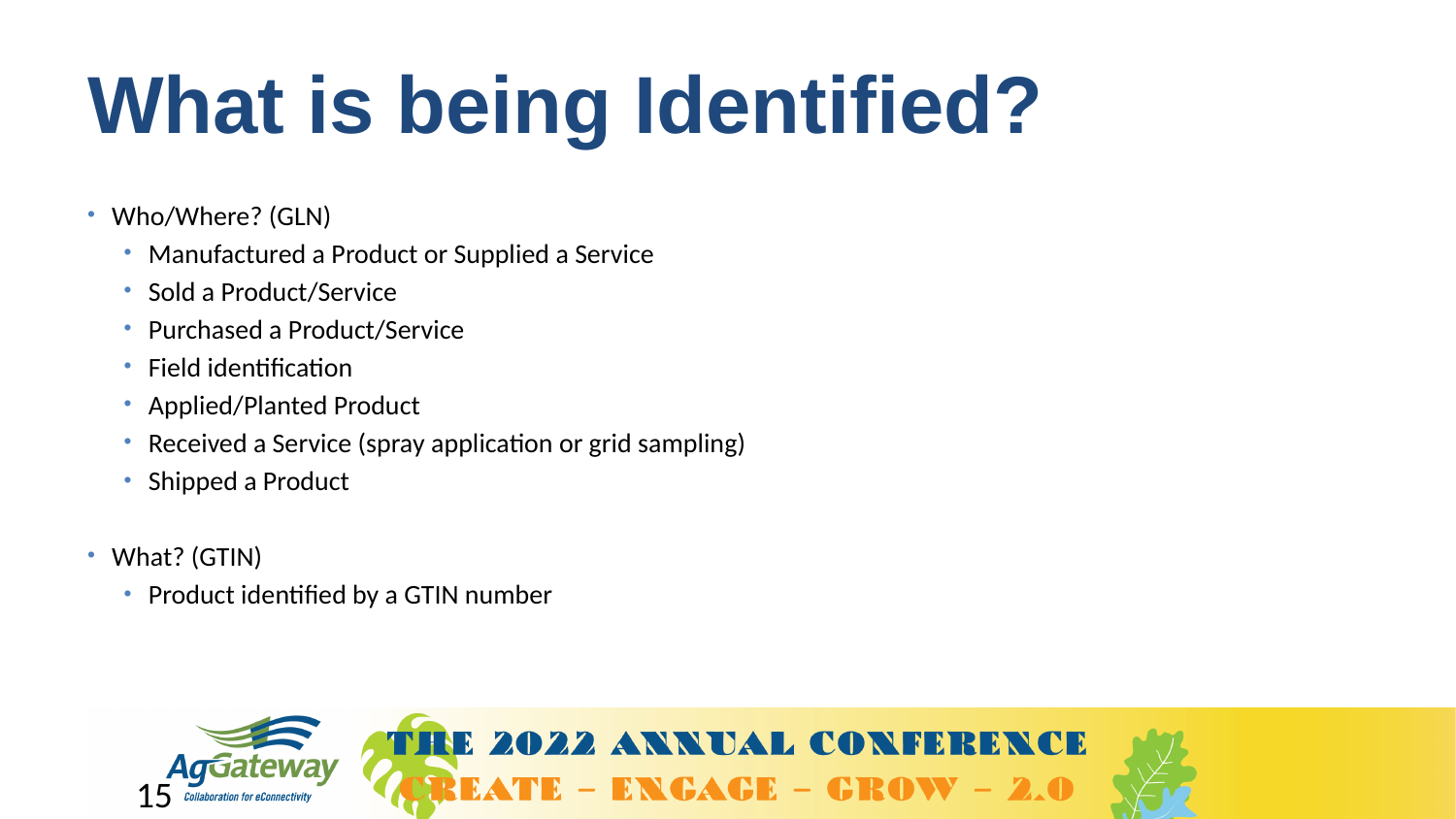

# What is being Identified?
Who/Where? (GLN)
Manufactured a Product or Supplied a Service
Sold a Product/Service
Purchased a Product/Service
Field identification
Applied/Planted Product
Received a Service (spray application or grid sampling)
Shipped a Product

What? (GTIN)
Product identified by a GTIN number

15